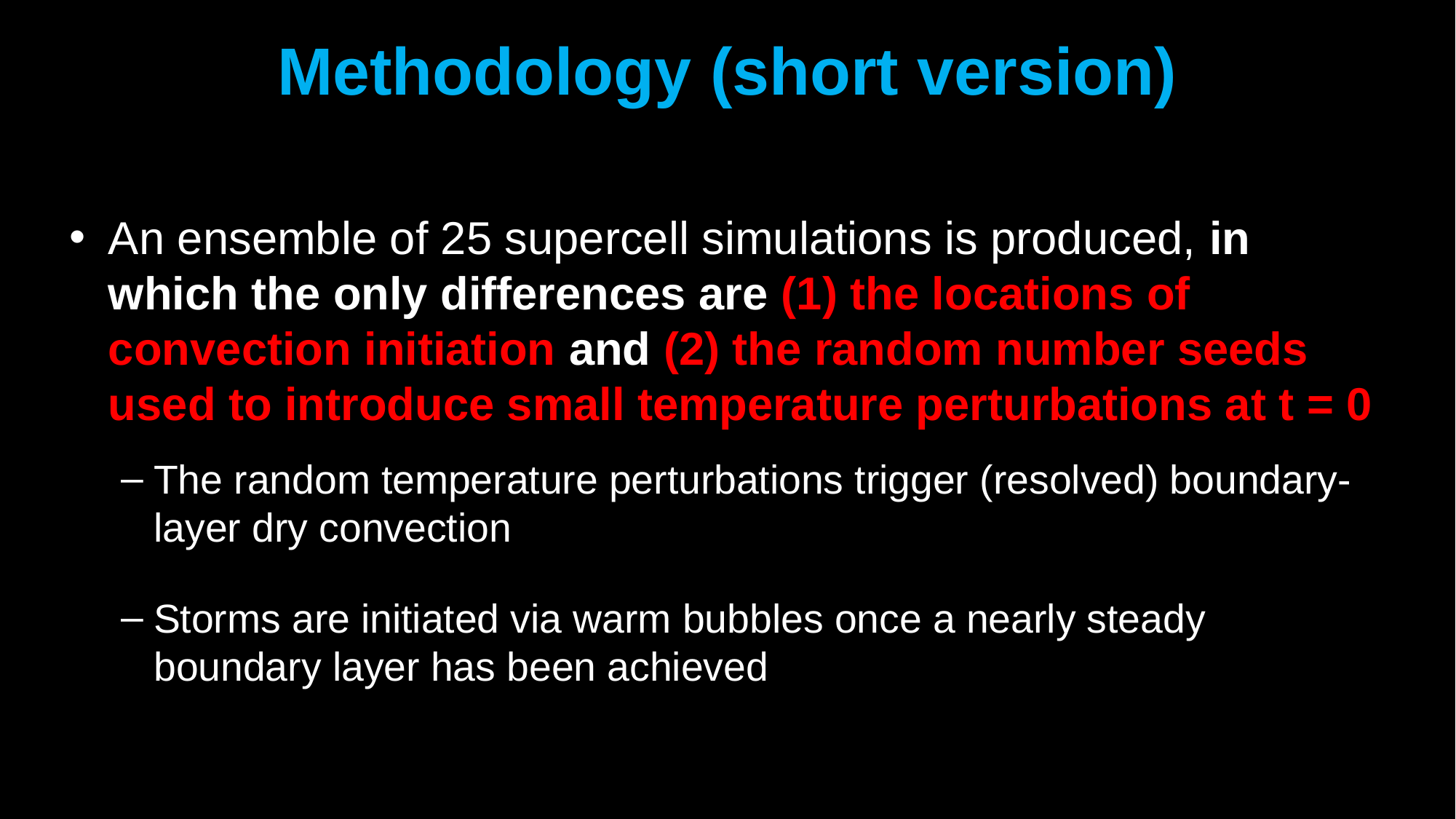

# Methodology (short version)
An ensemble of 25 supercell simulations is produced, in which the only differences are (1) the locations of convection initiation and (2) the random number seeds used to introduce small temperature perturbations at t = 0

The random temperature perturbations trigger (resolved) boundary-layer dry convection

Storms are initiated via warm bubbles once a nearly steady boundary layer has been achieved